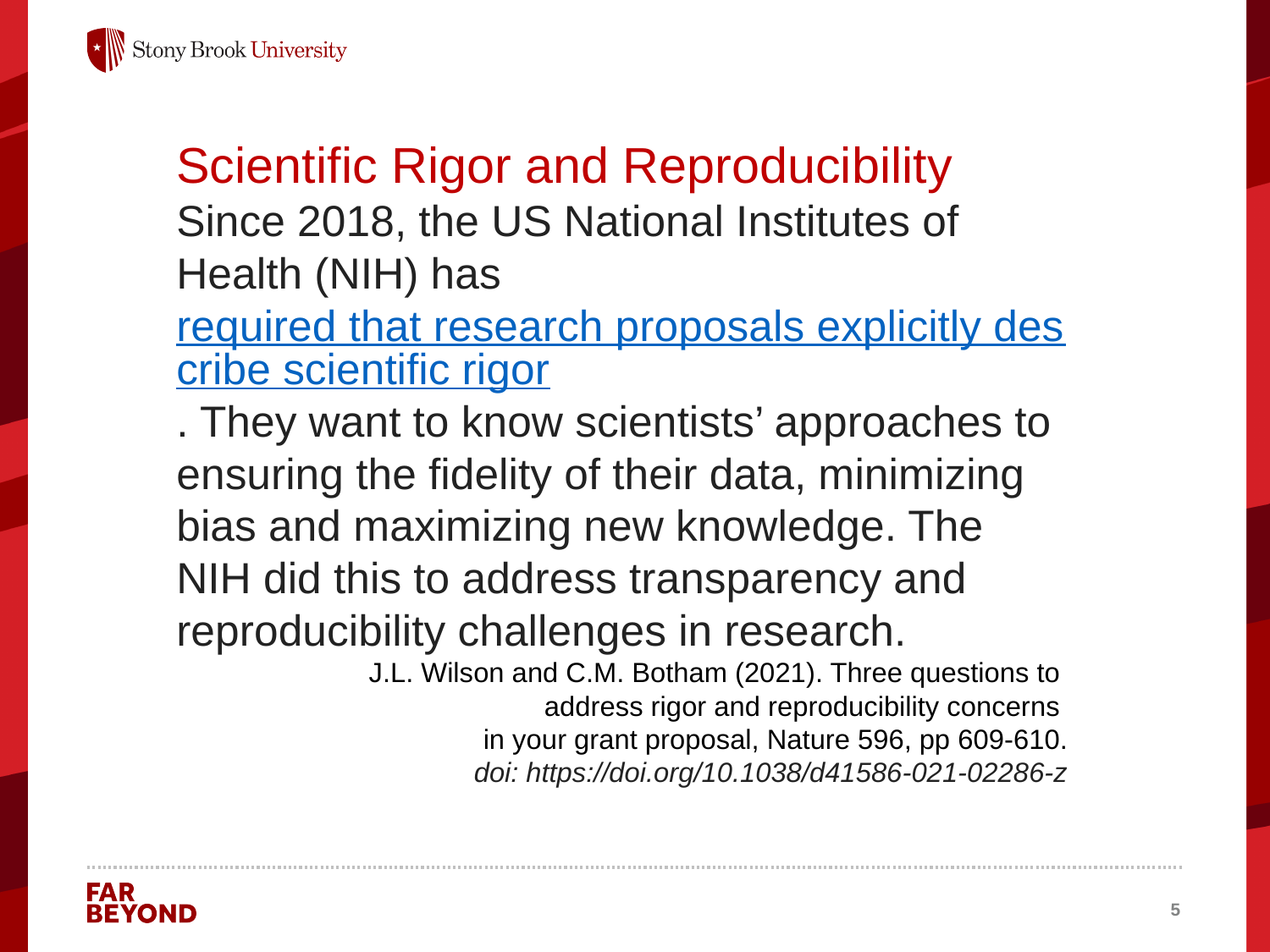

Scientific Rigor and Reproducibility
Since 2018, the US National Institutes of Health (NIH) has required that research proposals explicitly describe scientific rigor. They want to know scientists’ approaches to ensuring the fidelity of their data, minimizing bias and maximizing new knowledge. The NIH did this to address transparency and reproducibility challenges in research.
J.L. Wilson and C.M. Botham (2021). Three questions to
address rigor and reproducibility concerns
in your grant proposal, Nature 596, pp 609-610.
doi: https://doi.org/10.1038/d41586-021-02286-z
5